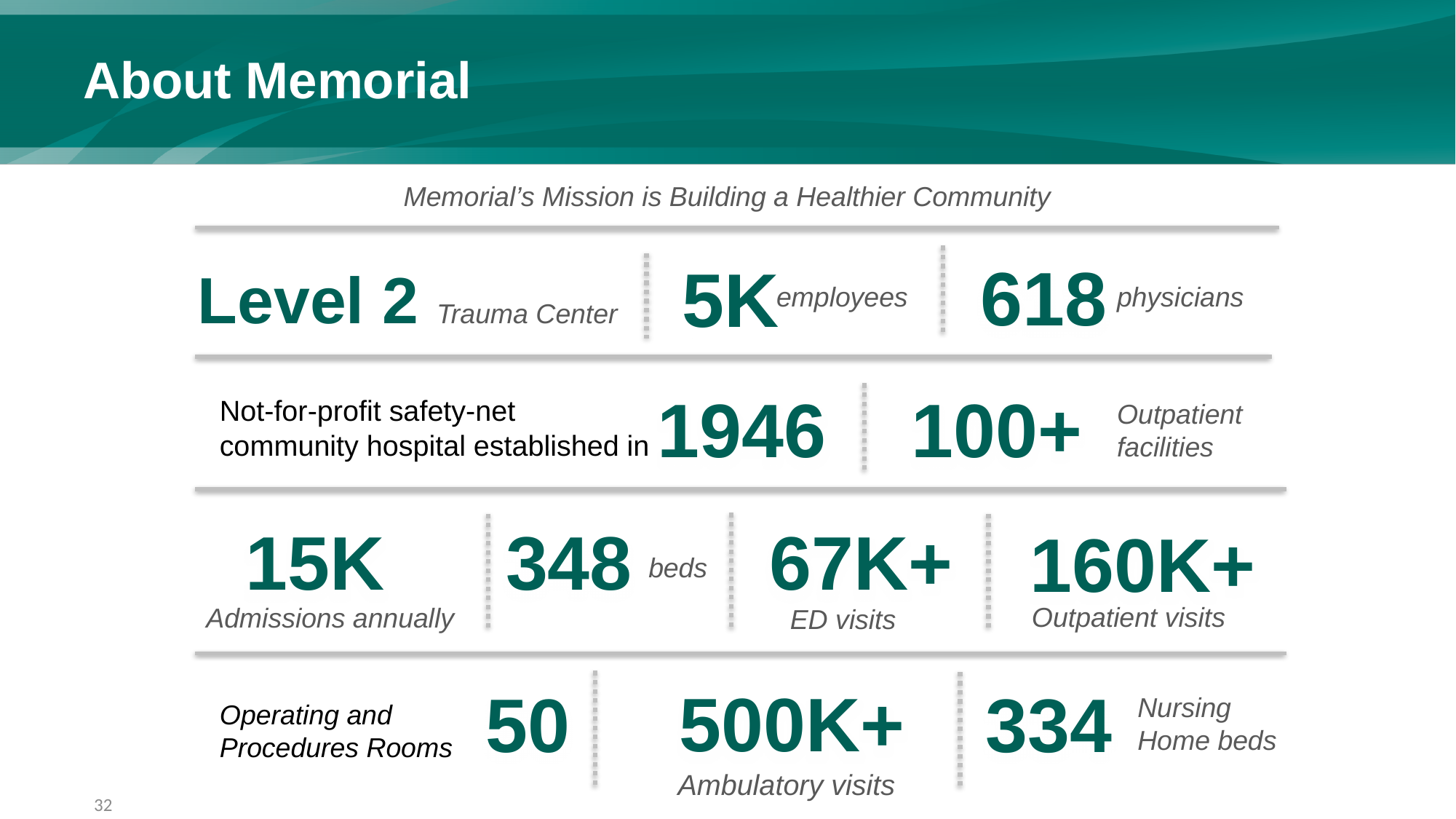

About Memorial
Memorial’s Mission is Building a Healthier Community
618
5K
employees
physicians
348
beds
Level 2 Trauma Center
100+
1946
Not-for-profit safety-net
community hospital established in
Outpatient facilities
67K+
15K
Admissions annually
160K+
Outpatient visits
ED visits
500K+
50
334
Nursing Home beds
Operating and
Procedures Rooms
Ambulatory visits
32